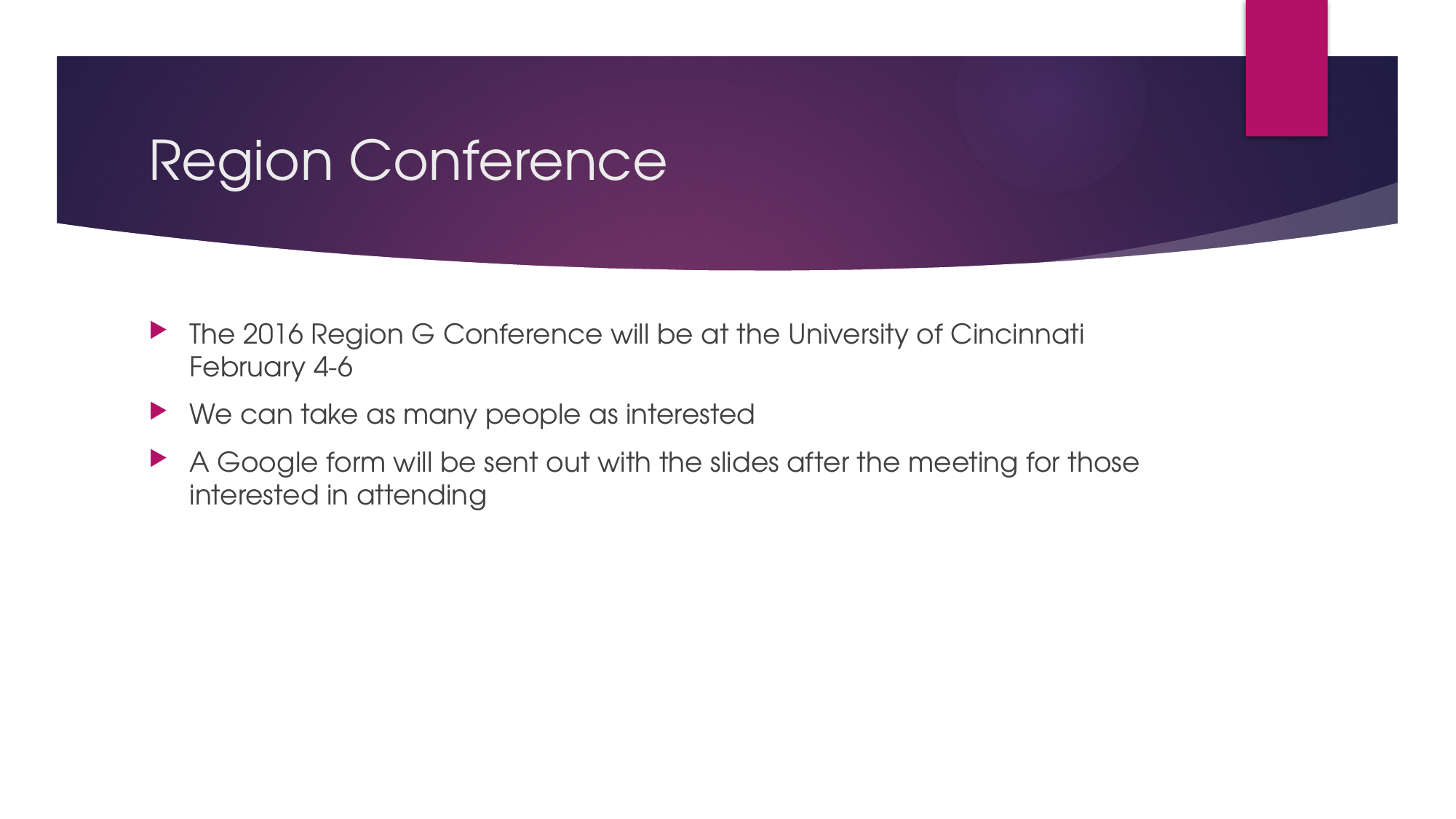

# Region Conference
The 2016 Region G Conference will be at the University of Cincinnati February 4-6
We can take as many people as interested
A Google form will be sent out with the slides after the meeting for those interested in attending